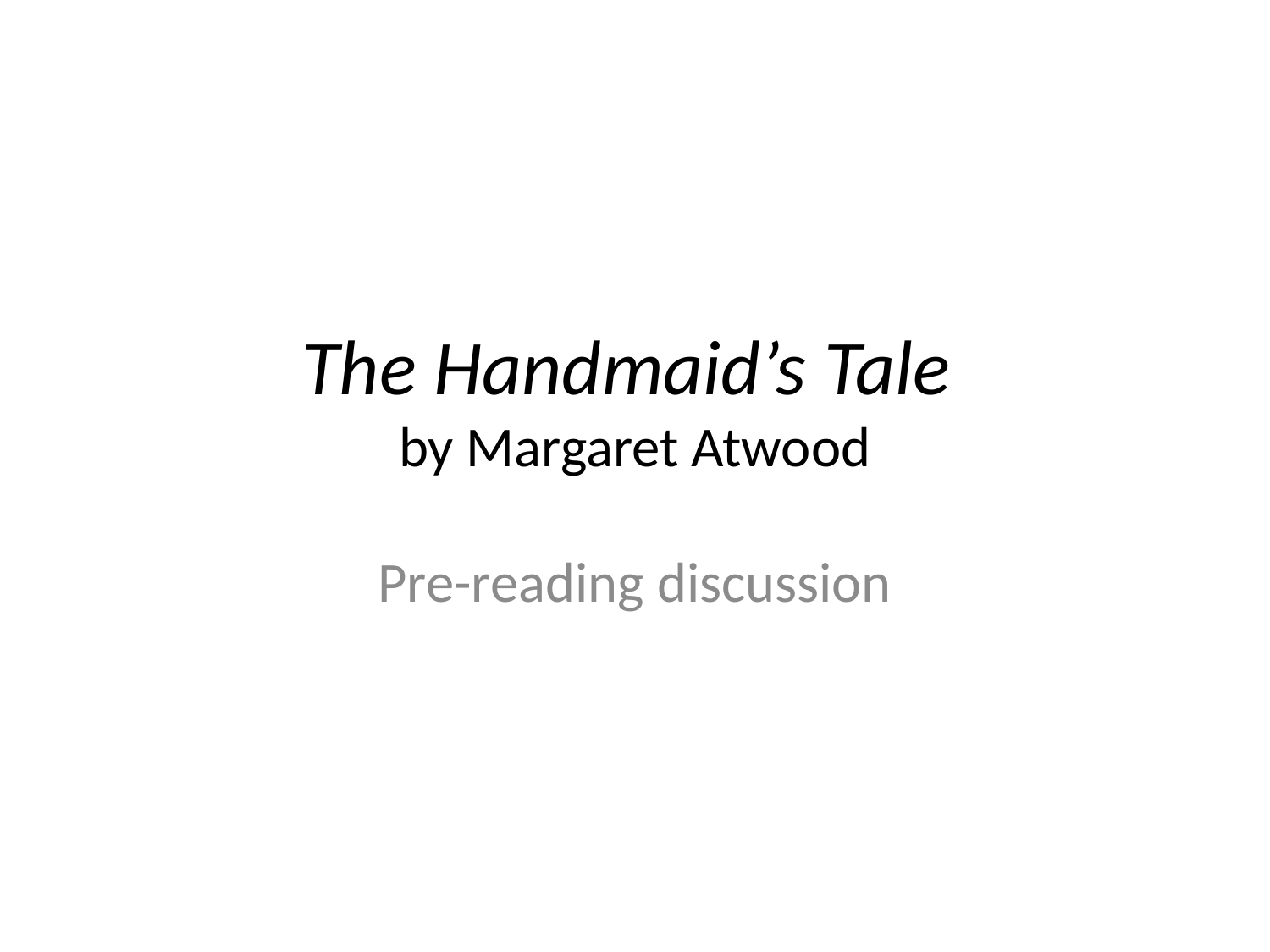

# The Handmaid’s Tale by Margaret Atwood
Pre-reading discussion